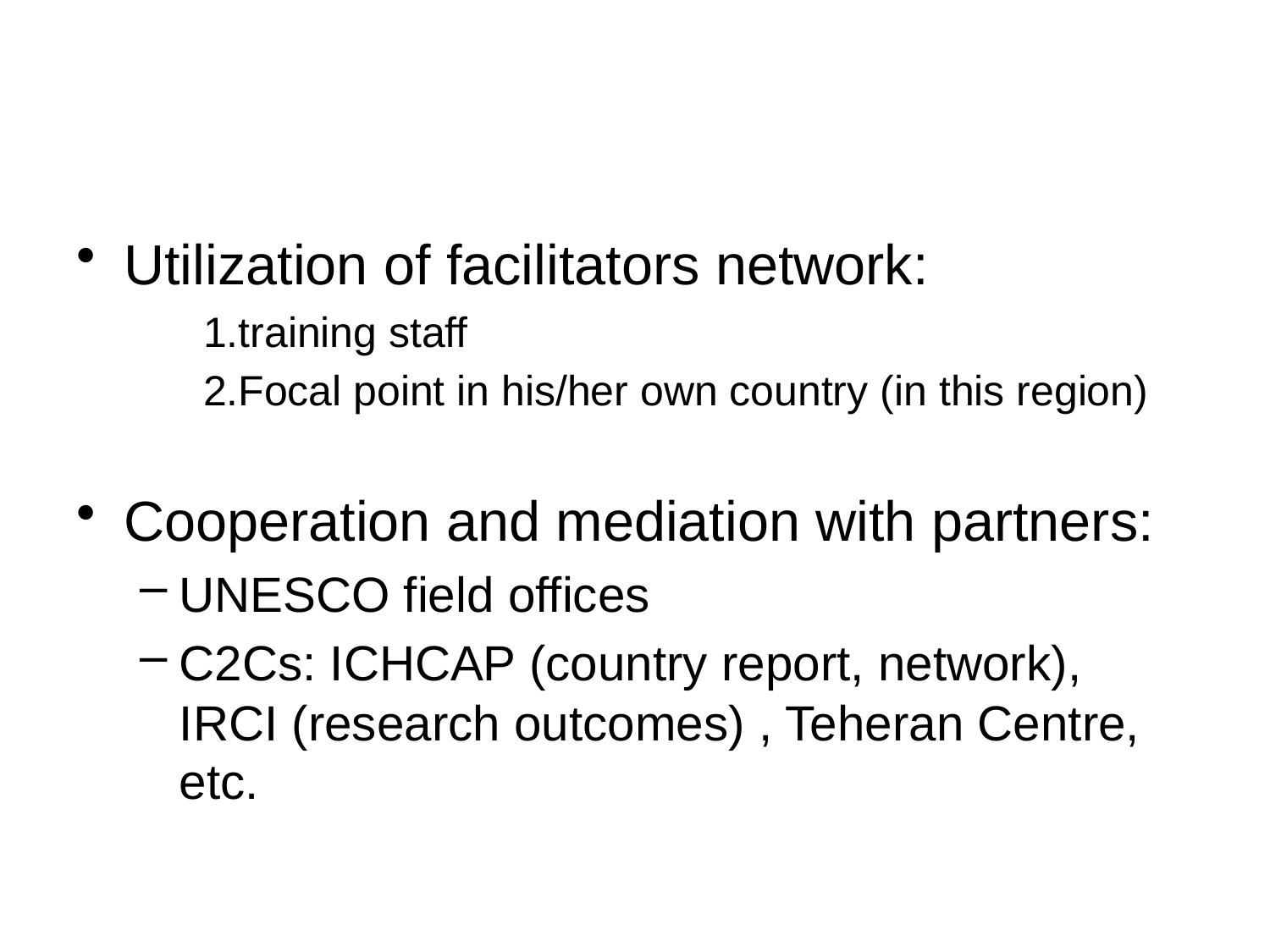

#
Utilization of facilitators network:
training staff
Focal point in his/her own country (in this region)

Cooperation and mediation with partners:
UNESCO field offices
C2Cs: ICHCAP (country report, network), IRCI (research outcomes) , Teheran Centre, etc.